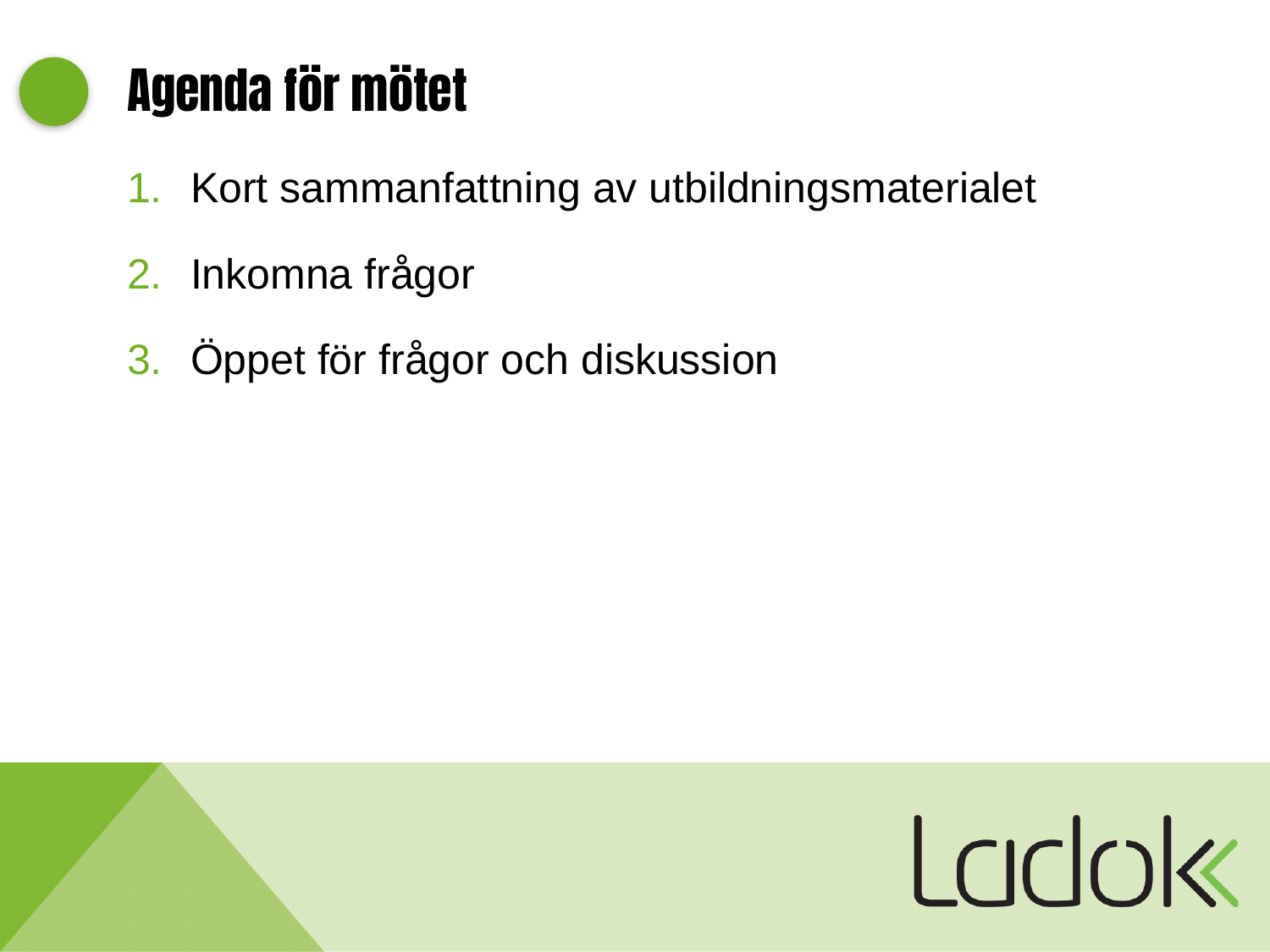

Agenda för mötet

Kort sammanfattning av utbildningsmaterialet
Inkomna frågor
Öppet för frågor och diskussion